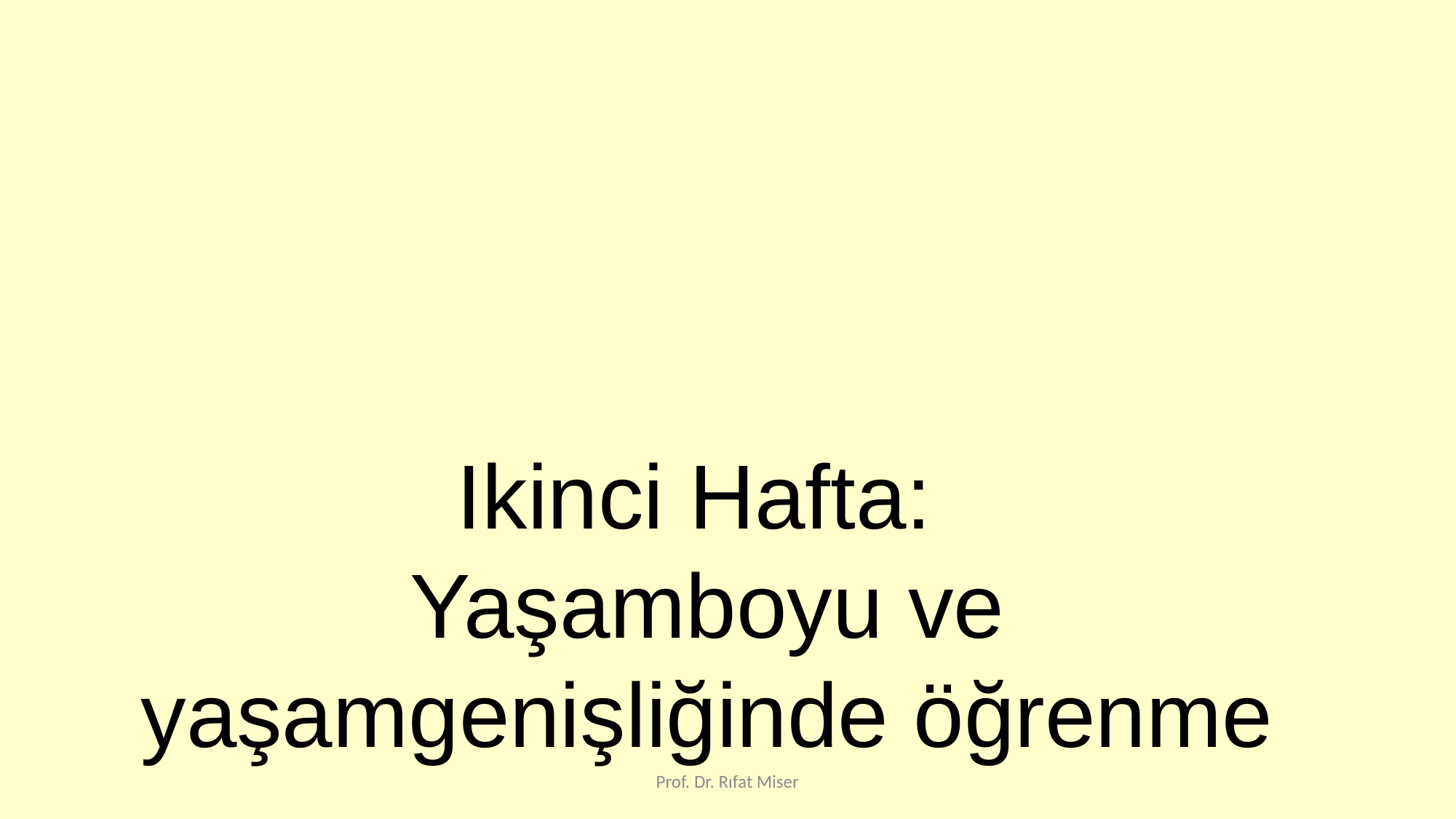

Ikinci Hafta:
Yaşamboyu ve yaşamgenişliğinde öğrenme
Prof. Dr. Rıfat Miser